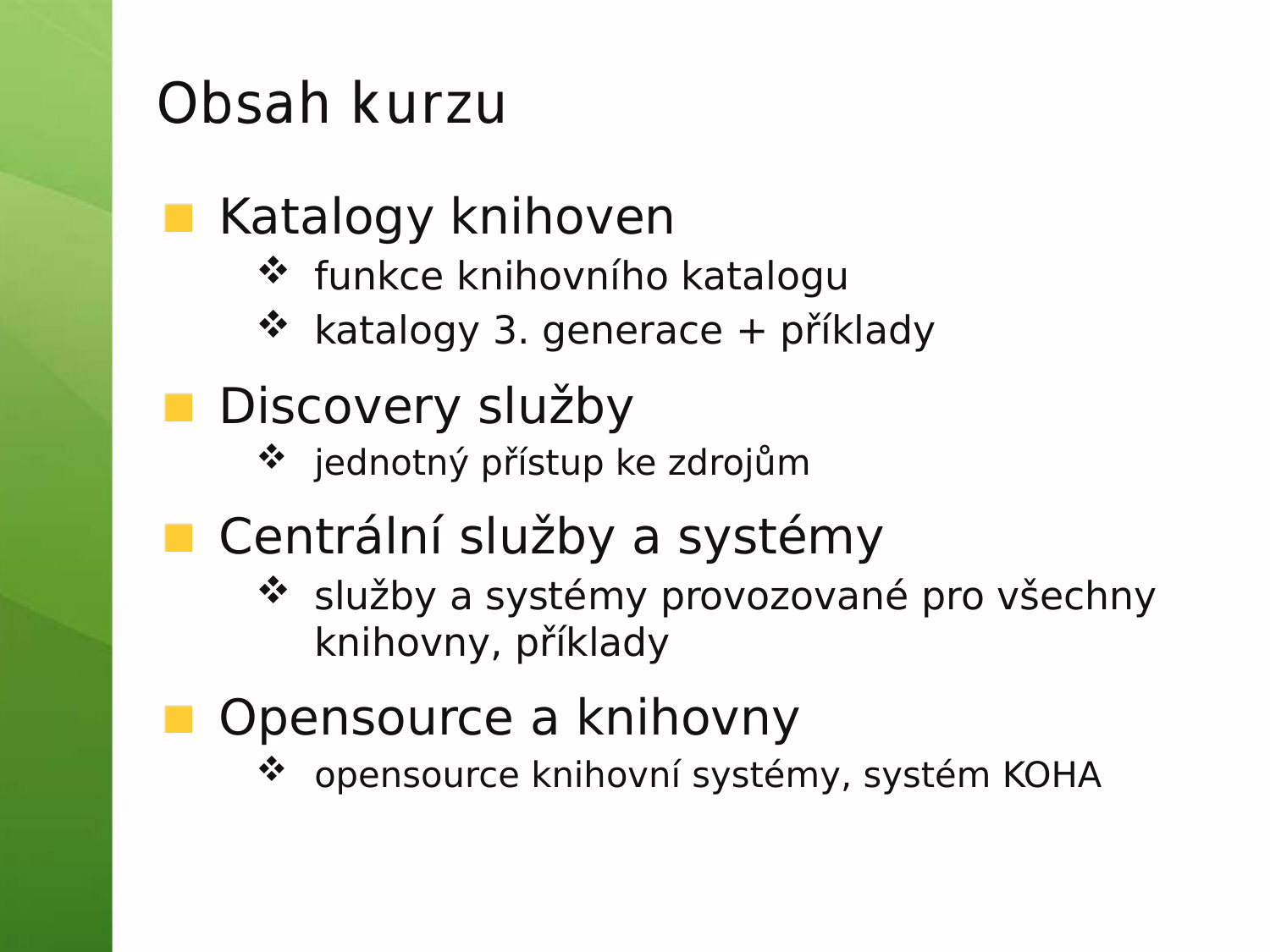

# Obsah kurzu
Katalogy knihoven
funkce knihovního katalogu
katalogy 3. generace + příklady
Discovery služby
jednotný přístup ke zdrojům
Centrální služby a systémy
služby a systémy provozované pro všechny knihovny, příklady
Opensource a knihovny
opensource knihovní systémy, systém KOHA